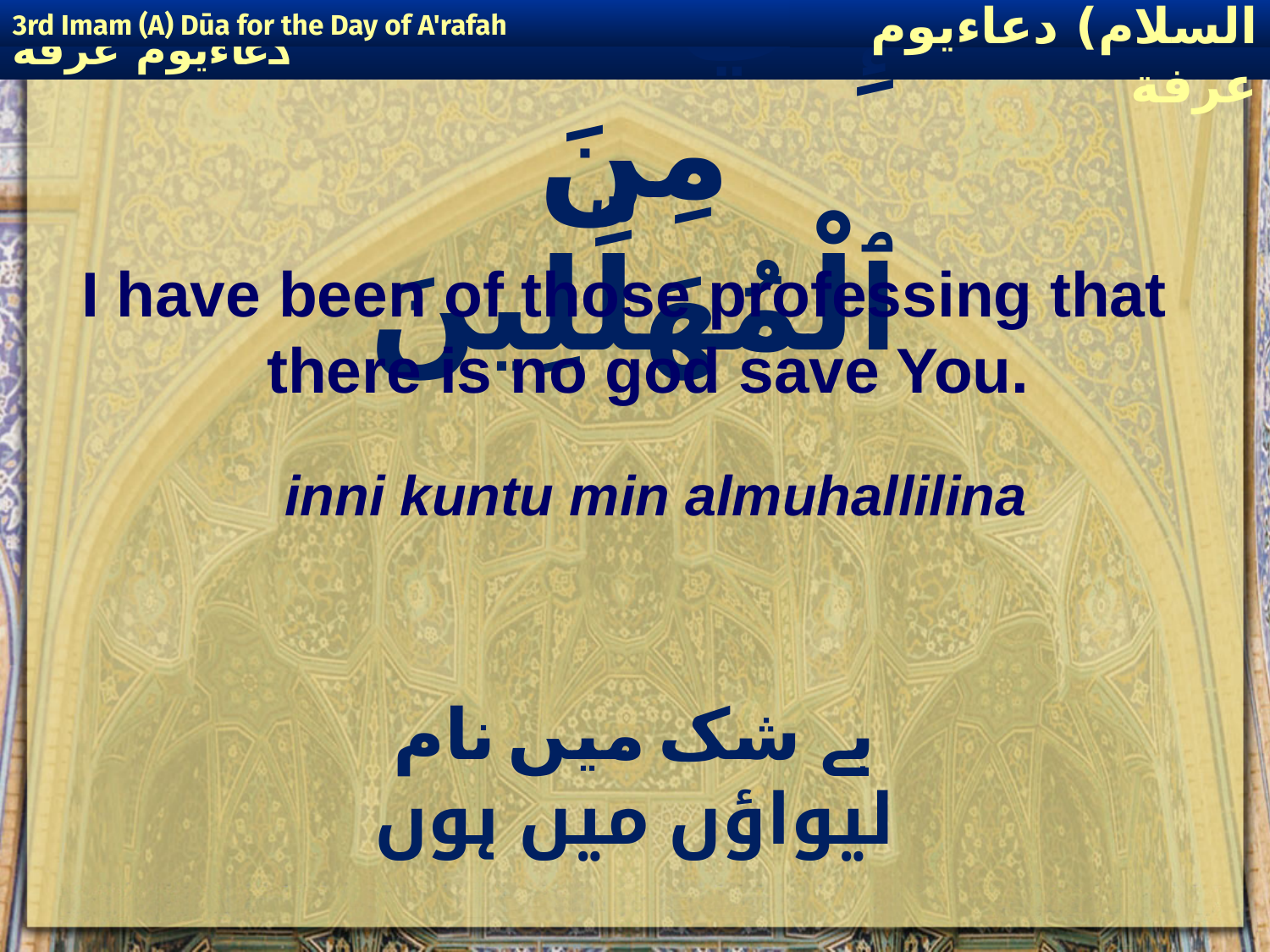

3rd Imam (A) Dūa for the Day of A'rafah
إمام حسين(عليه السلام) دعاءيوم عرفة
# إِنِّي كُنْتُ مِنَ ٱلْمُهَلِّلِينَ
I have been of those professing that there is no god save You.
inni kuntu min almuhallilina
بے شک میں نام لیواؤں میں ہوں